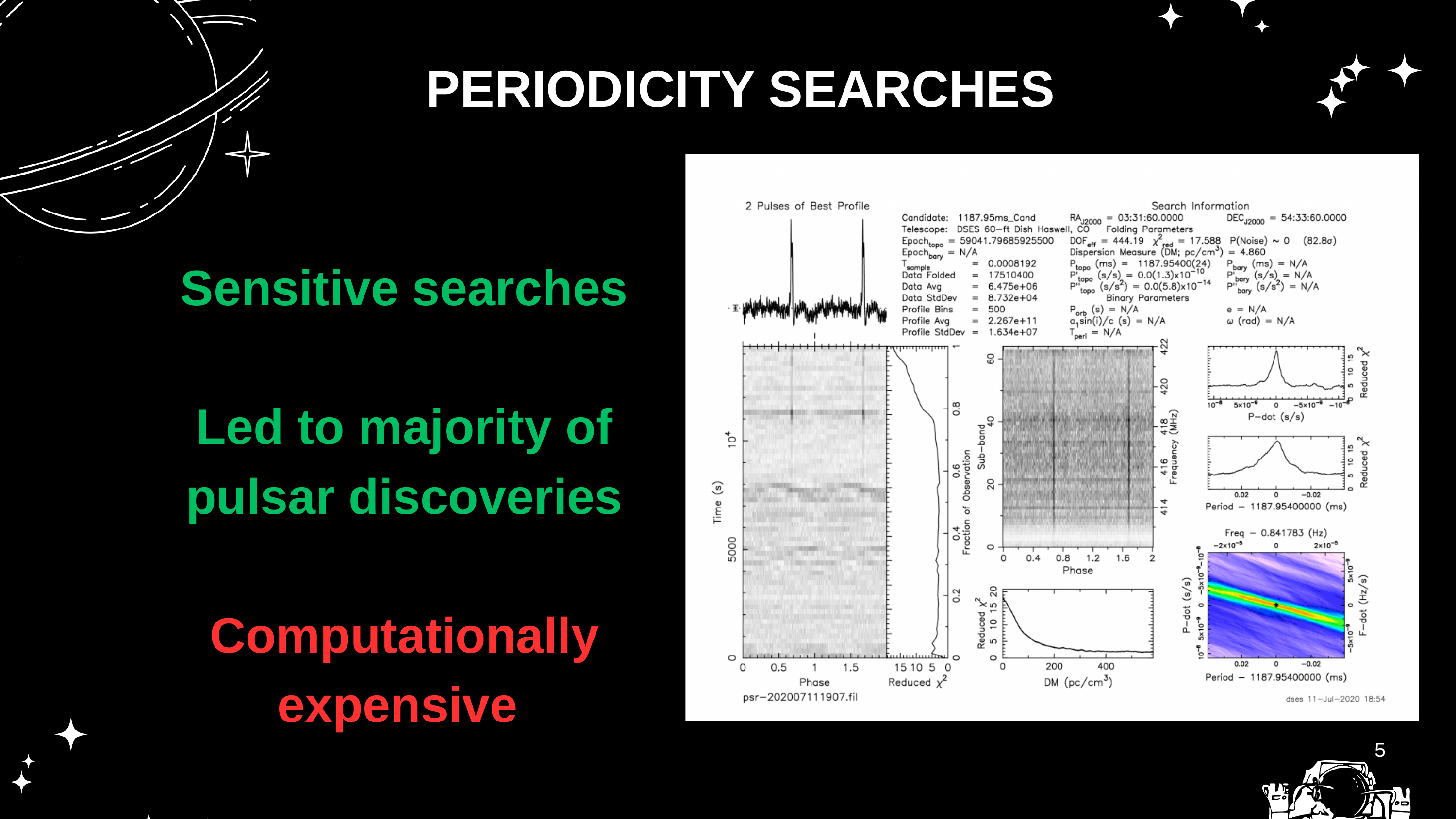

PERIODICITY SEARCHES

Sensitive searches​
​
Led to majority of pulsar discoveries​
​
Computationally expensive

5